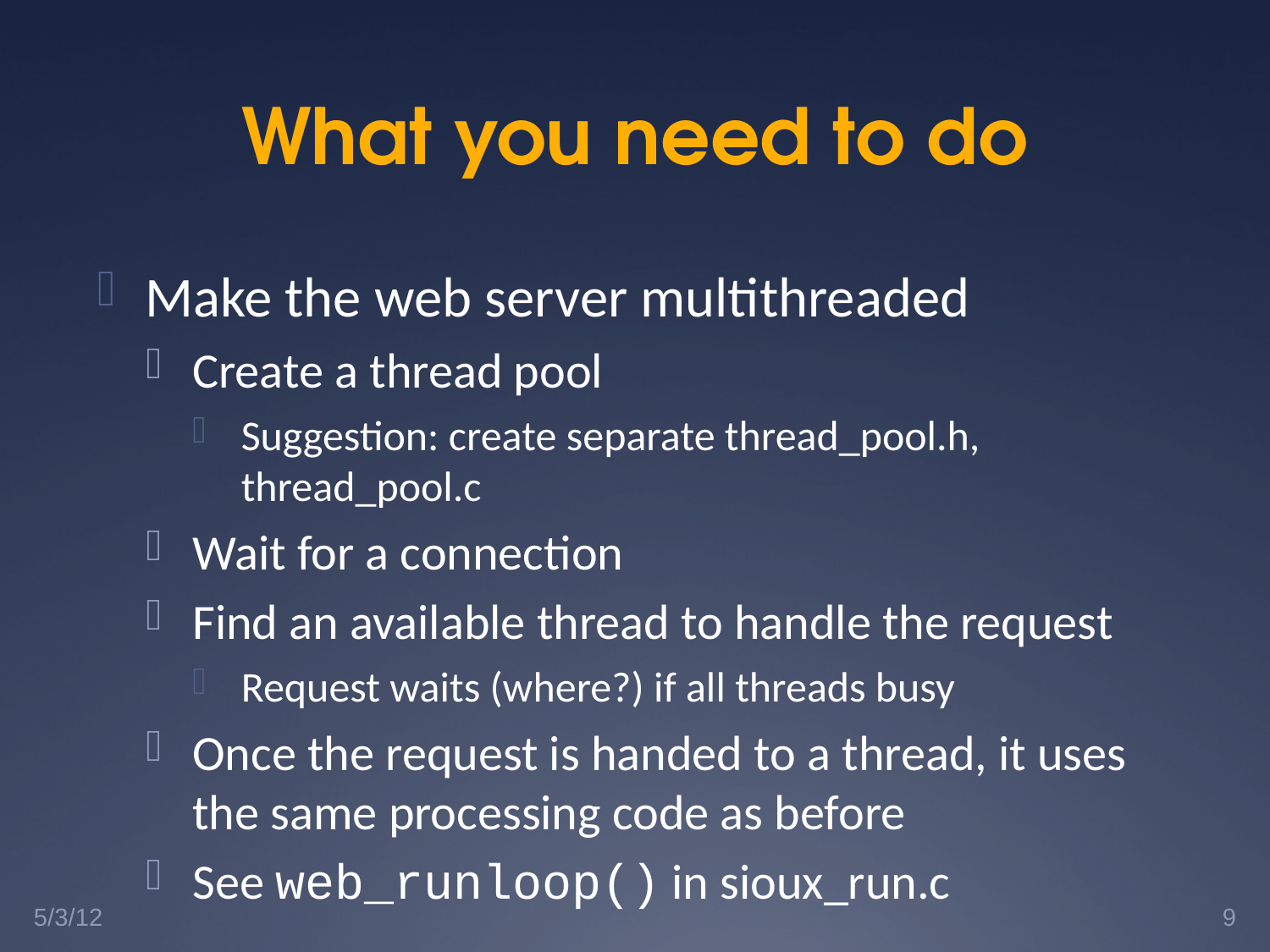

# What you need to do
Make the web server multithreaded
Create a thread pool
Suggestion: create separate thread_pool.h, thread_pool.c
Wait for a connection
Find an available thread to handle the request
Request waits (where?) if all threads busy
Once the request is handed to a thread, it uses the same processing code as before
See web_runloop() in sioux_run.c
5/3/12
9